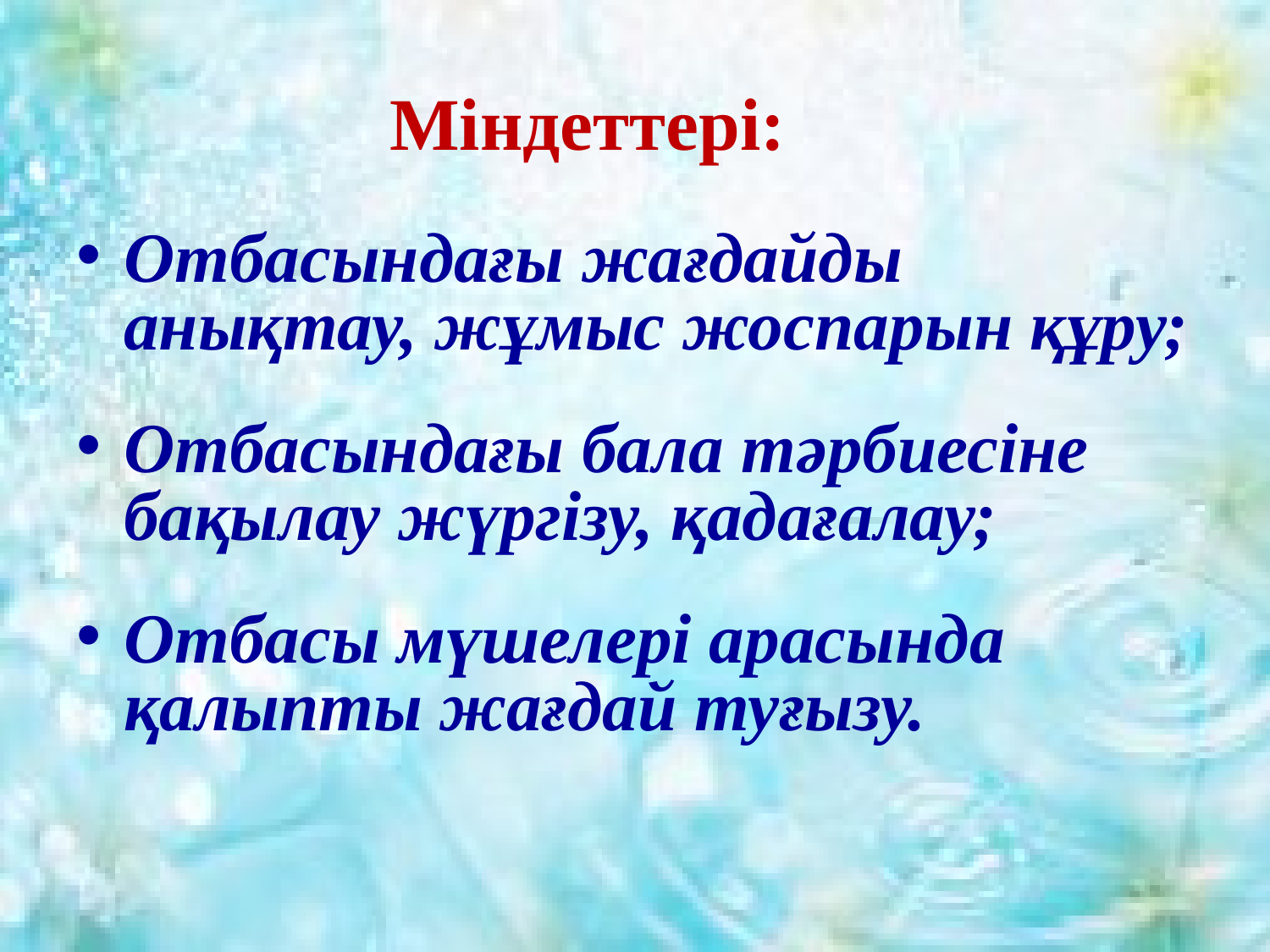

# Міндеттері:
Отбасындағы жағдайды анықтау, жұмыс жоспарын құру;

Отбасындағы бала тәрбиесіне бақылау жүргізу, қадағалау;

Отбасы мүшелері арасында қалыпты жағдай туғызу.